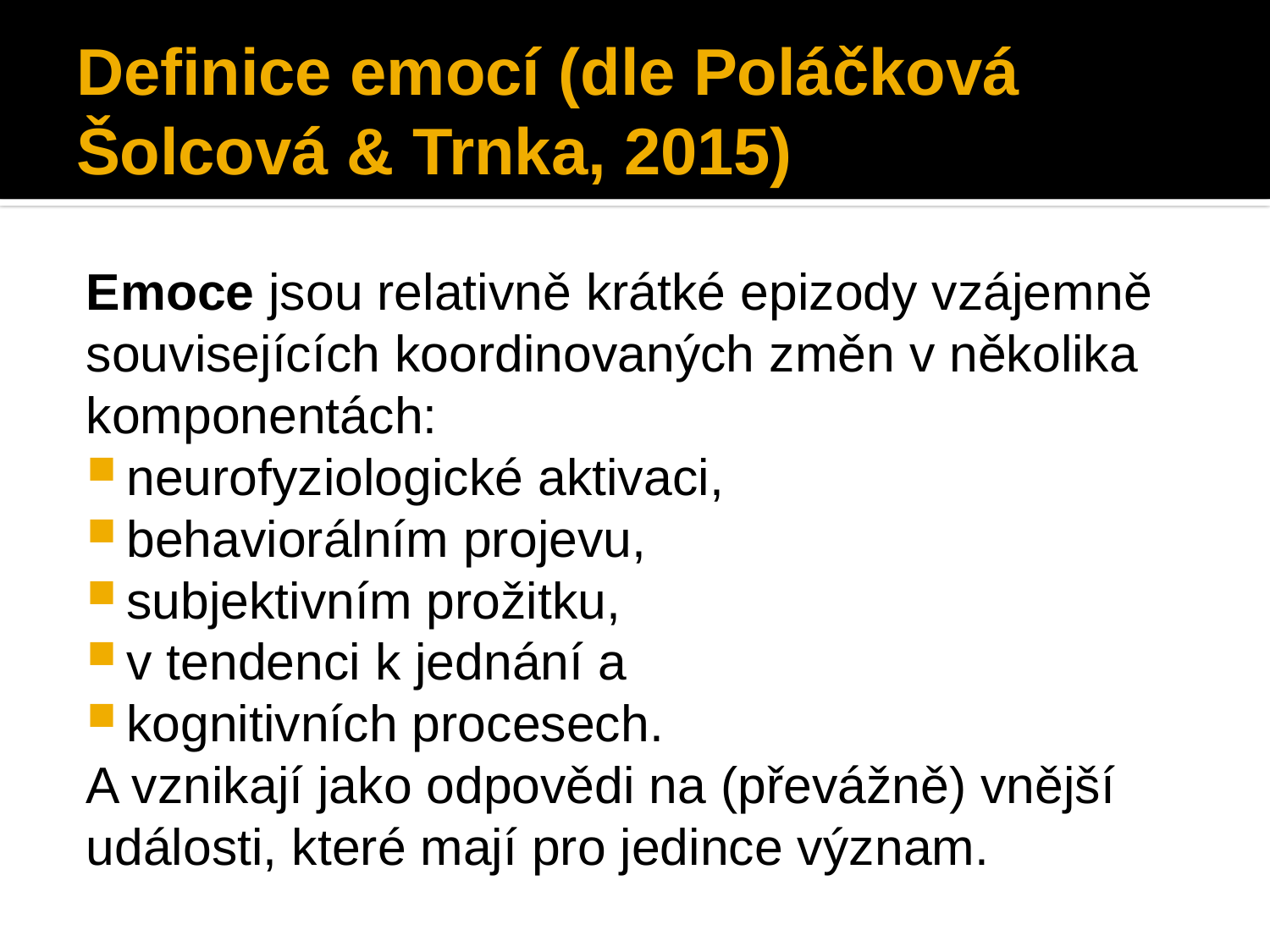

# Definice emocí (dle Poláčková Šolcová & Trnka, 2015)
Emoce jsou relativně krátké epizody vzájemně souvisejících koordinovaných změn v několika komponentách:
neurofyziologické aktivaci,
behaviorálním projevu,
subjektivním prožitku,
v tendenci k jednání a
kognitivních procesech.
A vznikají jako odpovědi na (převážně) vnější události, které mají pro jedince význam.